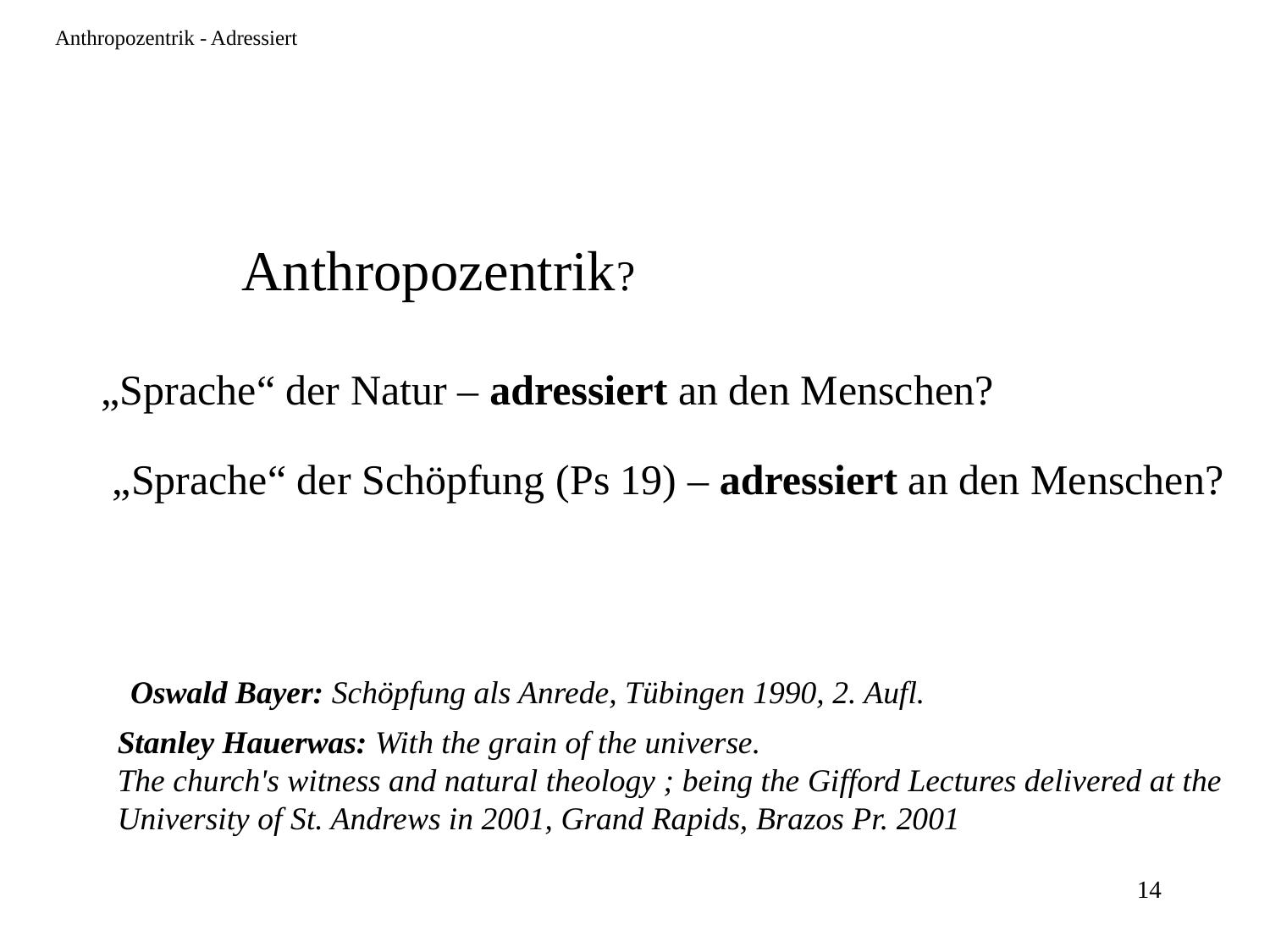

Anthropozentrik - Adressiert
Anthropozentrik?
„Sprache“ der Natur – adressiert an den Menschen?
„Sprache“ der Schöpfung (Ps 19) – adressiert an den Menschen?
Oswald Bayer: Schöpfung als Anrede, Tübingen 1990, 2. Aufl.
Stanley Hauerwas: With the grain of the universe.
The church's witness and natural theology ; being the Gifford Lectures delivered at the University of St. Andrews in 2001, Grand Rapids, Brazos Pr. 2001
14